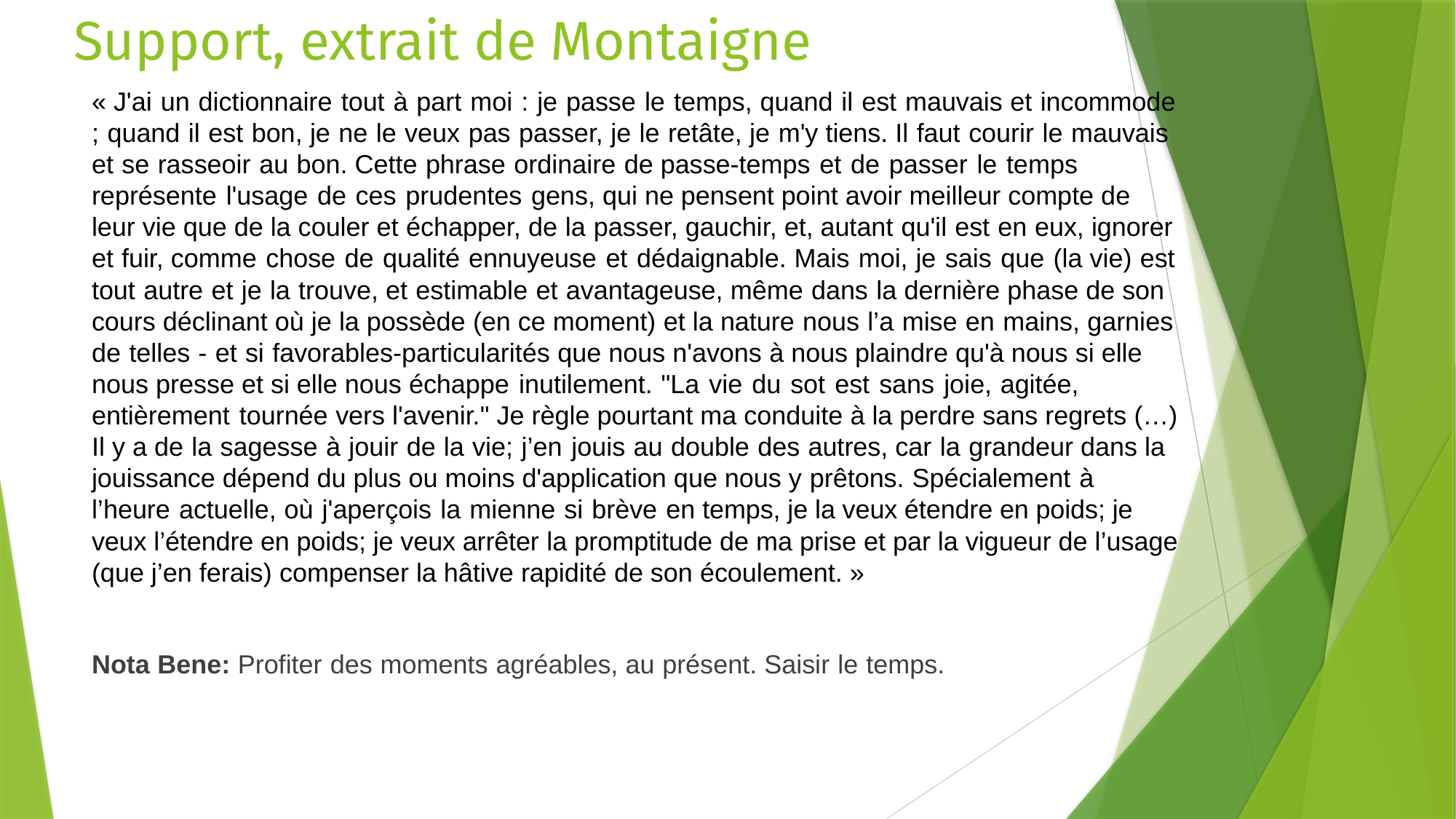

# Support, extrait de Montaigne
« J'ai un dictionnaire tout à part moi : je passe le temps, quand il est mauvais et incommode ; quand il est bon, je ne le veux pas passer, je le retâte, je m'y tiens. Il faut courir le mauvais et se rasseoir au bon. Cette phrase ordinaire de passe-temps et de passer le temps représente l'usage de ces prudentes gens, qui ne pensent point avoir meilleur compte de leur vie que de la couler et échapper, de la passer, gauchir, et, autant qu'il est en eux, ignorer et fuir, comme chose de qualité ennuyeuse et dédaignable. Mais moi, je sais que (la vie) est tout autre et je la trouve, et estimable et avantageuse, même dans la dernière phase de son cours déclinant où je la possède (en ce moment) et la nature nous l’a mise en mains, garnies de telles - et si favorables-particularités que nous n'avons à nous plaindre qu'à nous si elle nous presse et si elle nous échappe inutilement. "La vie du sot est sans joie, agitée, entièrement tournée vers l'avenir." Je règle pourtant ma conduite à la perdre sans regrets (…) Il y a de la sagesse à jouir de la vie; j’en jouis au double des autres, car la grandeur dans la jouissance dépend du plus ou moins d'application que nous y prêtons. Spécialement à l’heure actuelle, où j'aperçois la mienne si brève en temps, je la veux étendre en poids; je veux l’étendre en poids; je veux arrêter la promptitude de ma prise et par la vigueur de l’usage (que j’en ferais) compenser la hâtive rapidité de son écoulement. »

Nota Bene: Profiter des moments agréables, au présent. Saisir le temps.